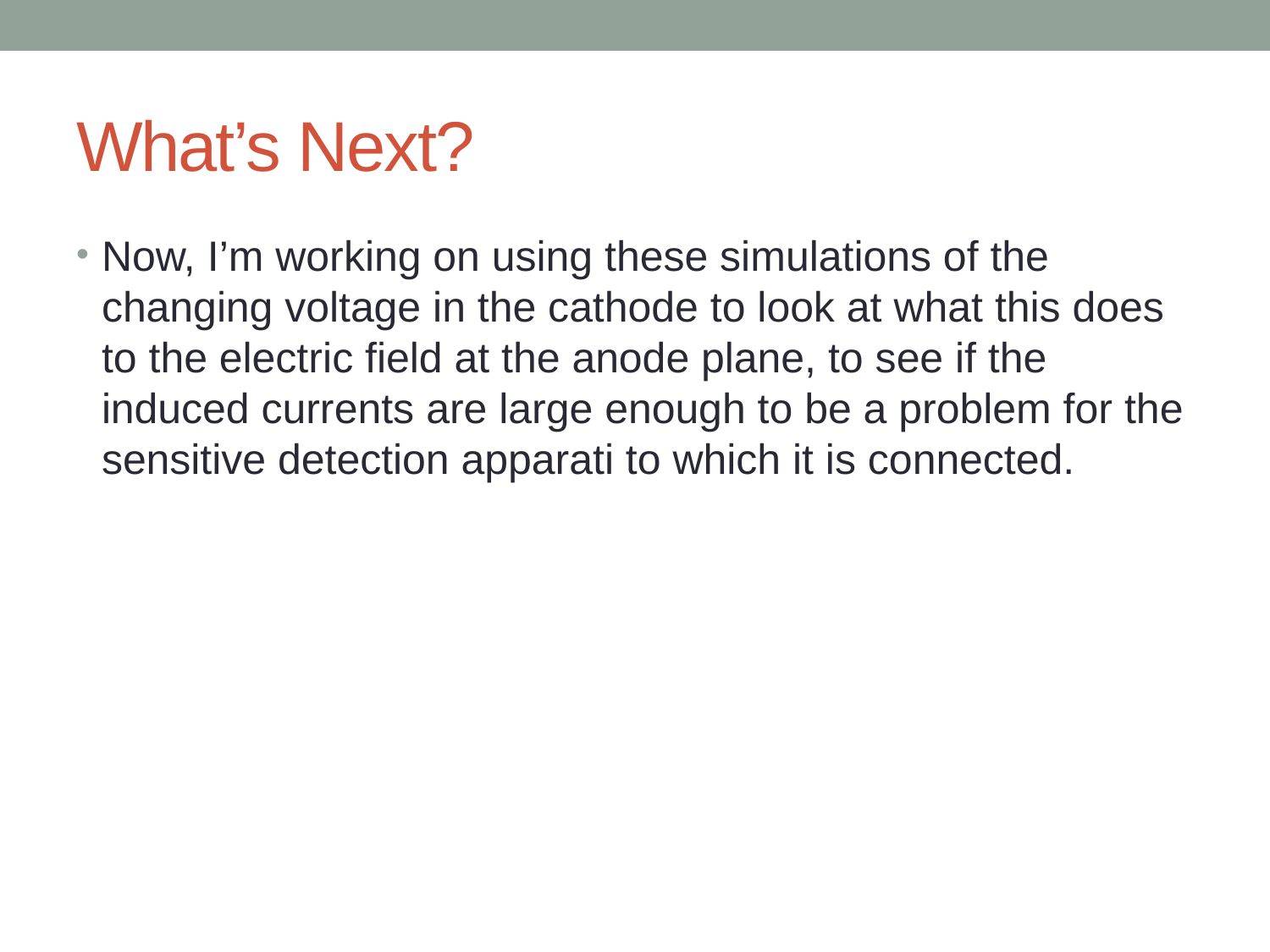

# What’s Next?
Now, I’m working on using these simulations of the changing voltage in the cathode to look at what this does to the electric field at the anode plane, to see if the induced currents are large enough to be a problem for the sensitive detection apparati to which it is connected.